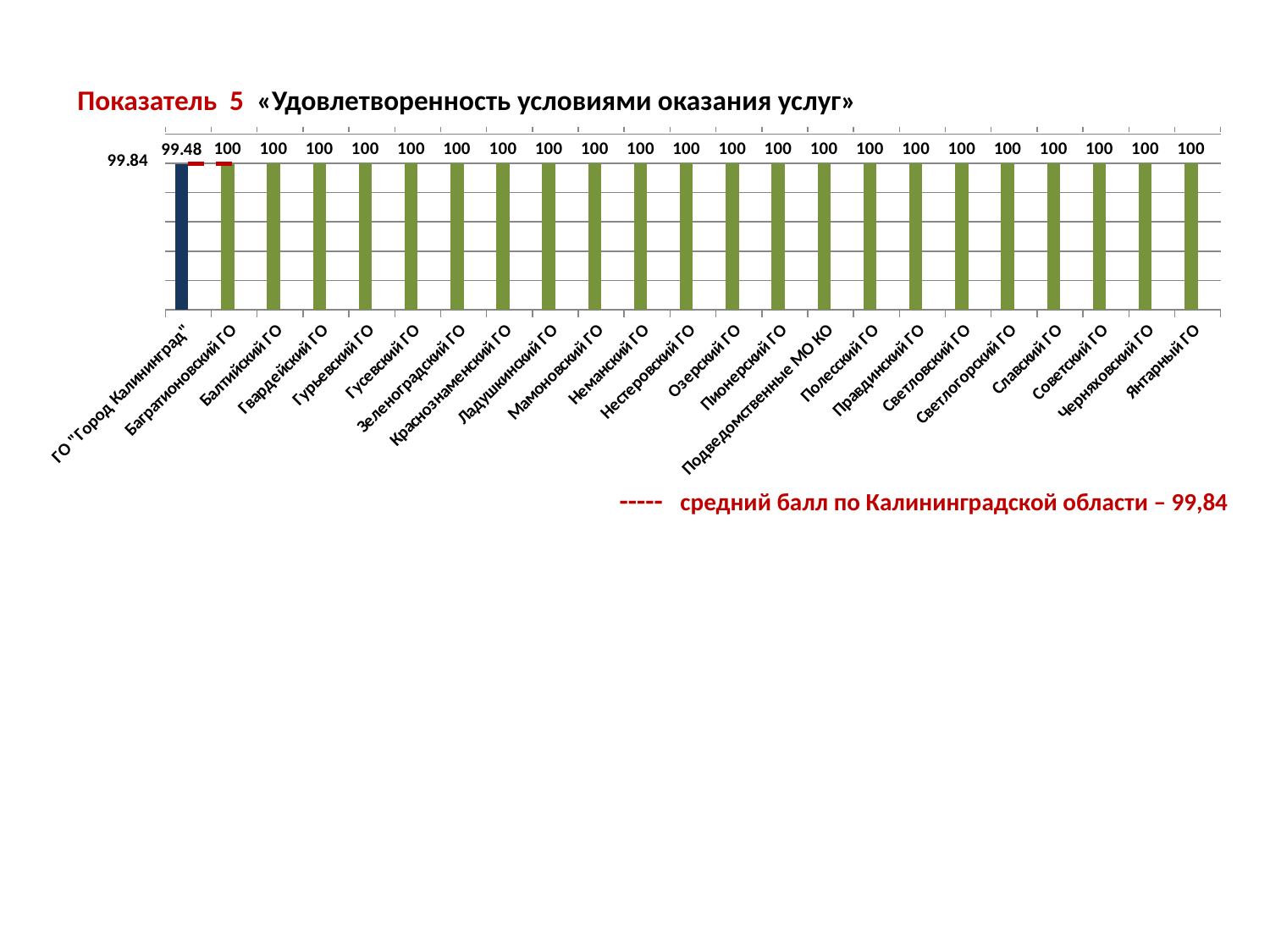

Показатель  5  «Удовлетворенность условиями оказания услуг»

[unsupported chart]

-----   средний балл по Калининградской области – 99,84